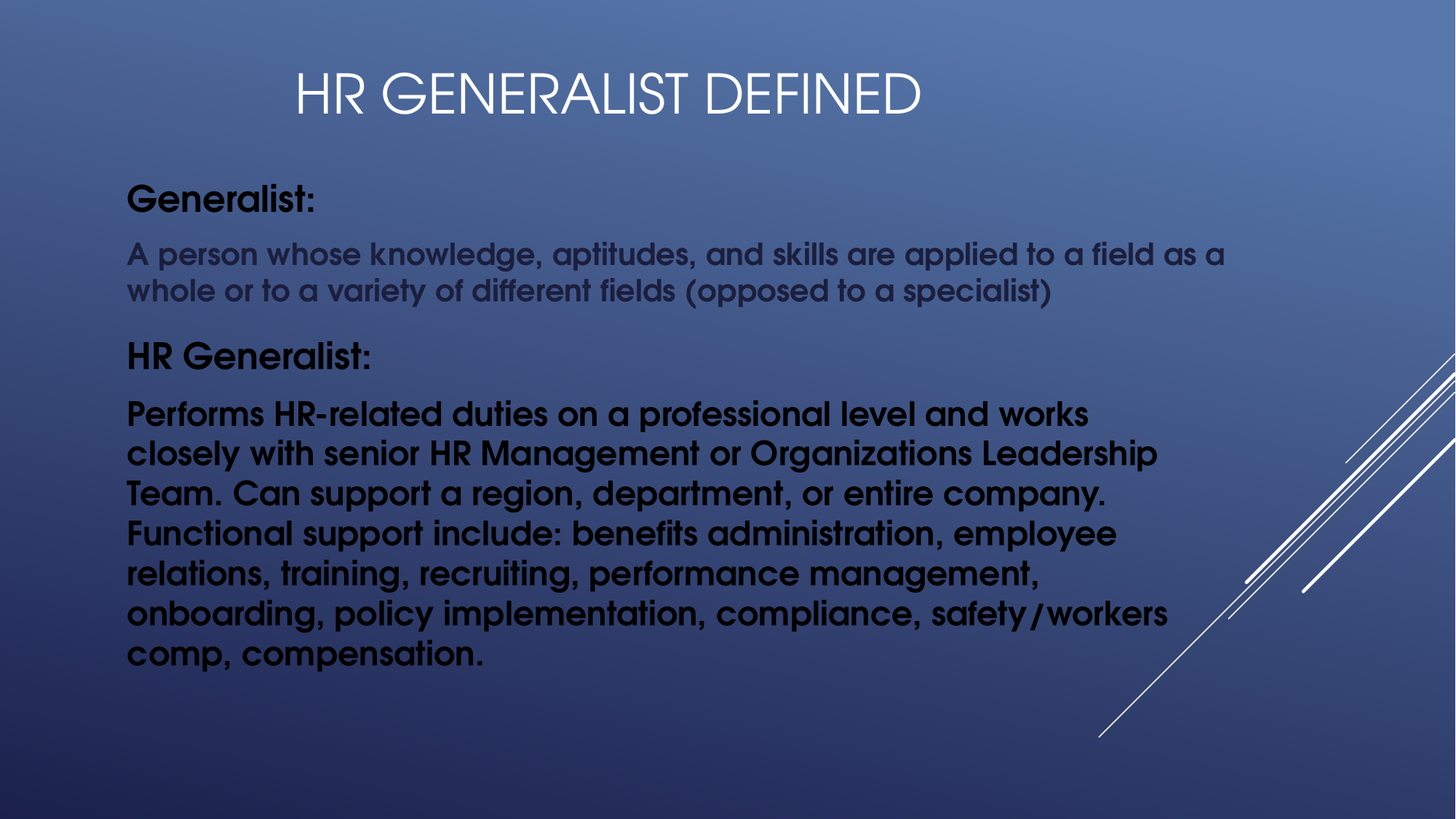

# HR Generalist Defined
Generalist:
A person whose knowledge, aptitudes, and skills are applied to a field as a whole or to a variety of different fields (opposed to a specialist)
HR Generalist:
Performs HR-related duties on a professional level and works closely with senior HR Management or Organizations Leadership Team. Can support a region, department, or entire company. Functional support include: benefits administration, employee relations, training, recruiting, performance management, onboarding, policy implementation, compliance, safety/workers comp, compensation.